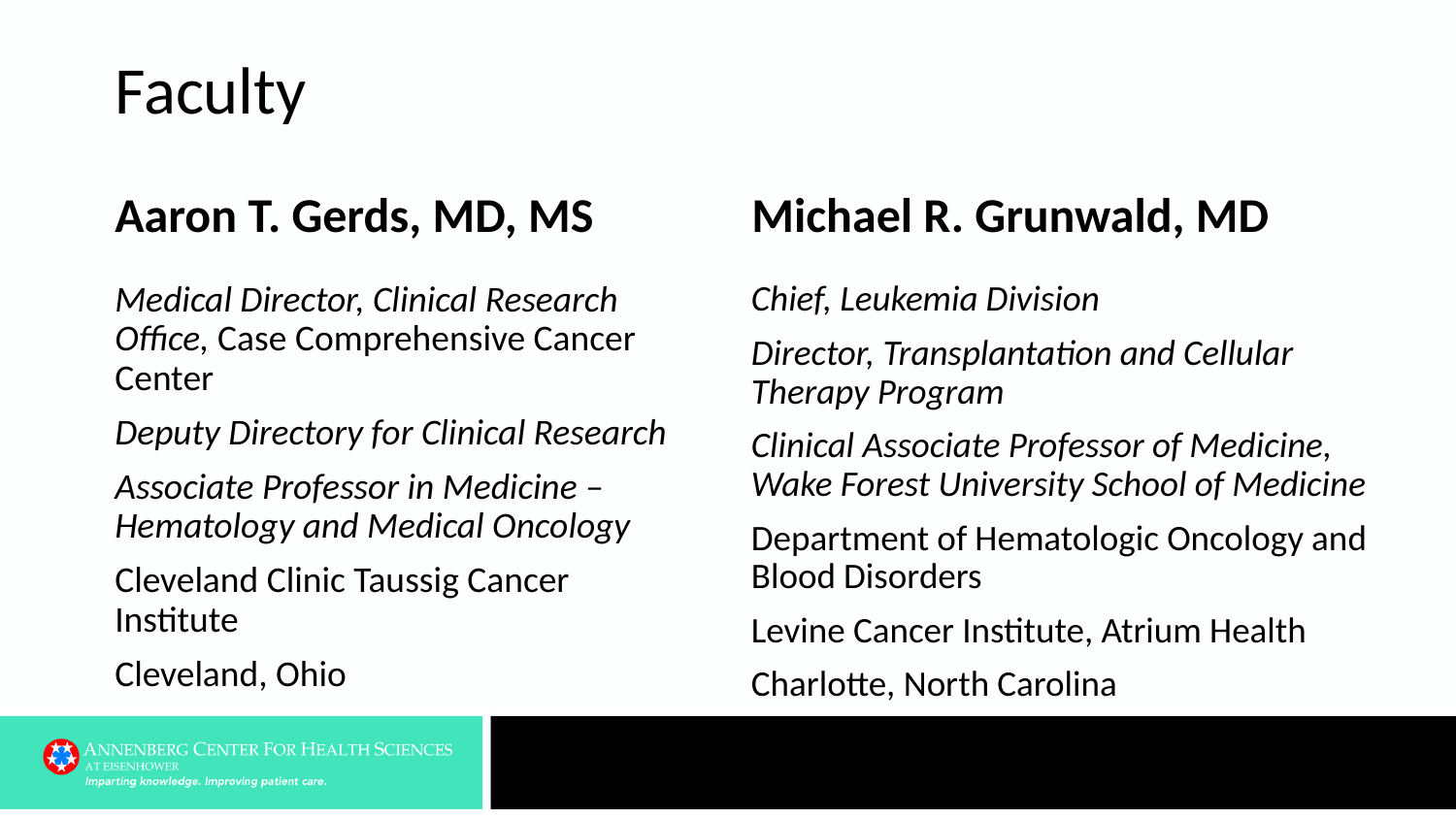

# Faculty
Aaron T. Gerds, MD, MS
Michael R. Grunwald, MD
Medical Director, Clinical Research Office, Case Comprehensive Cancer Center
Deputy Directory for Clinical Research
Associate Professor in Medicine – Hematology and Medical Oncology
Cleveland Clinic Taussig Cancer Institute
Cleveland, Ohio
Chief, Leukemia Division
Director, Transplantation and Cellular Therapy Program
Clinical Associate Professor of Medicine, Wake Forest University School of Medicine
Department of Hematologic Oncology and Blood Disorders
Levine Cancer Institute, Atrium Health
Charlotte, North Carolina